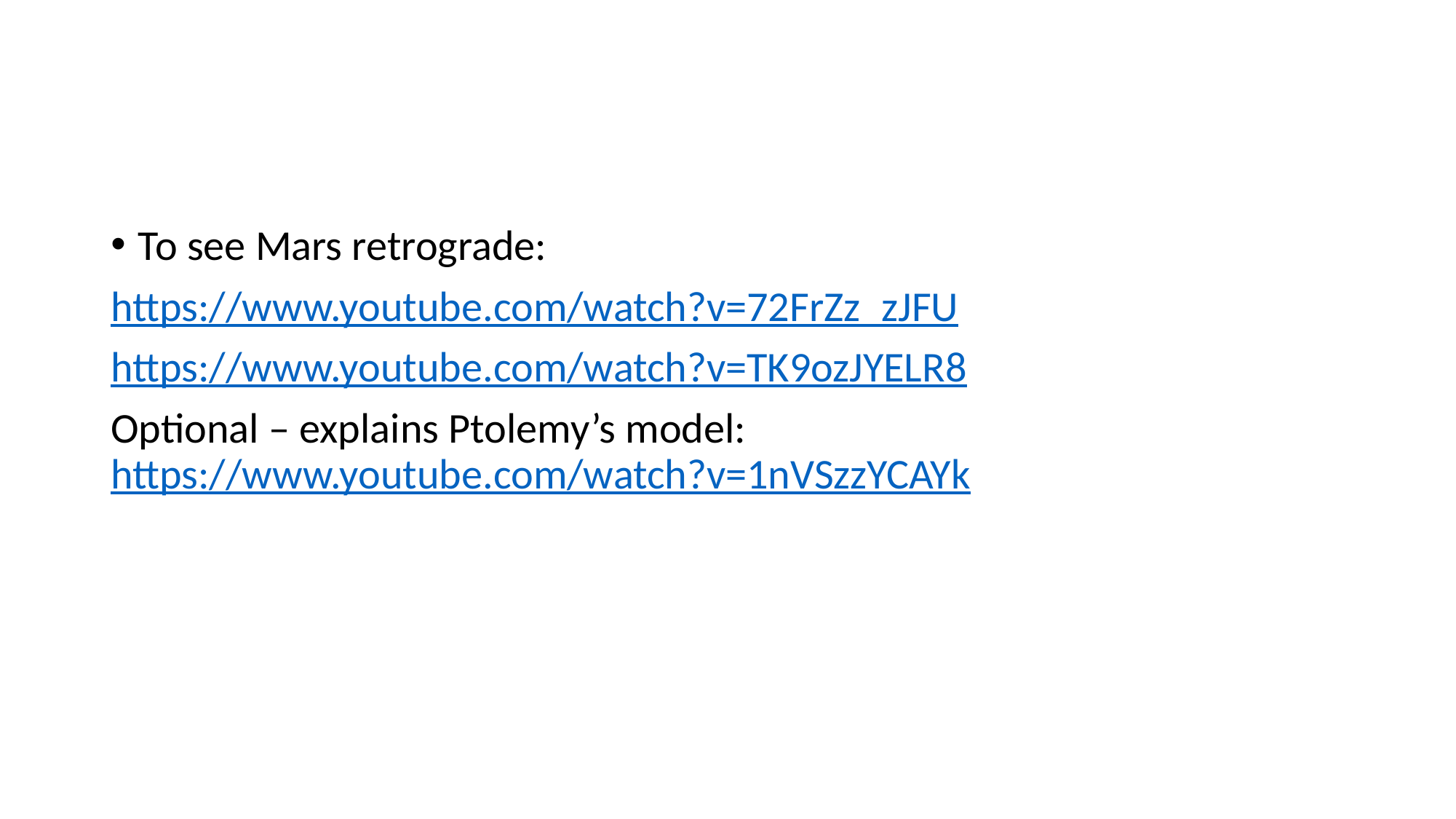

To see Mars retrograde:
https://www.youtube.com/watch?v=72FrZz_zJFU
https://www.youtube.com/watch?v=TK9ozJYELR8
Optional – explains Ptolemy’s model: https://www.youtube.com/watch?v=1nVSzzYCAYk